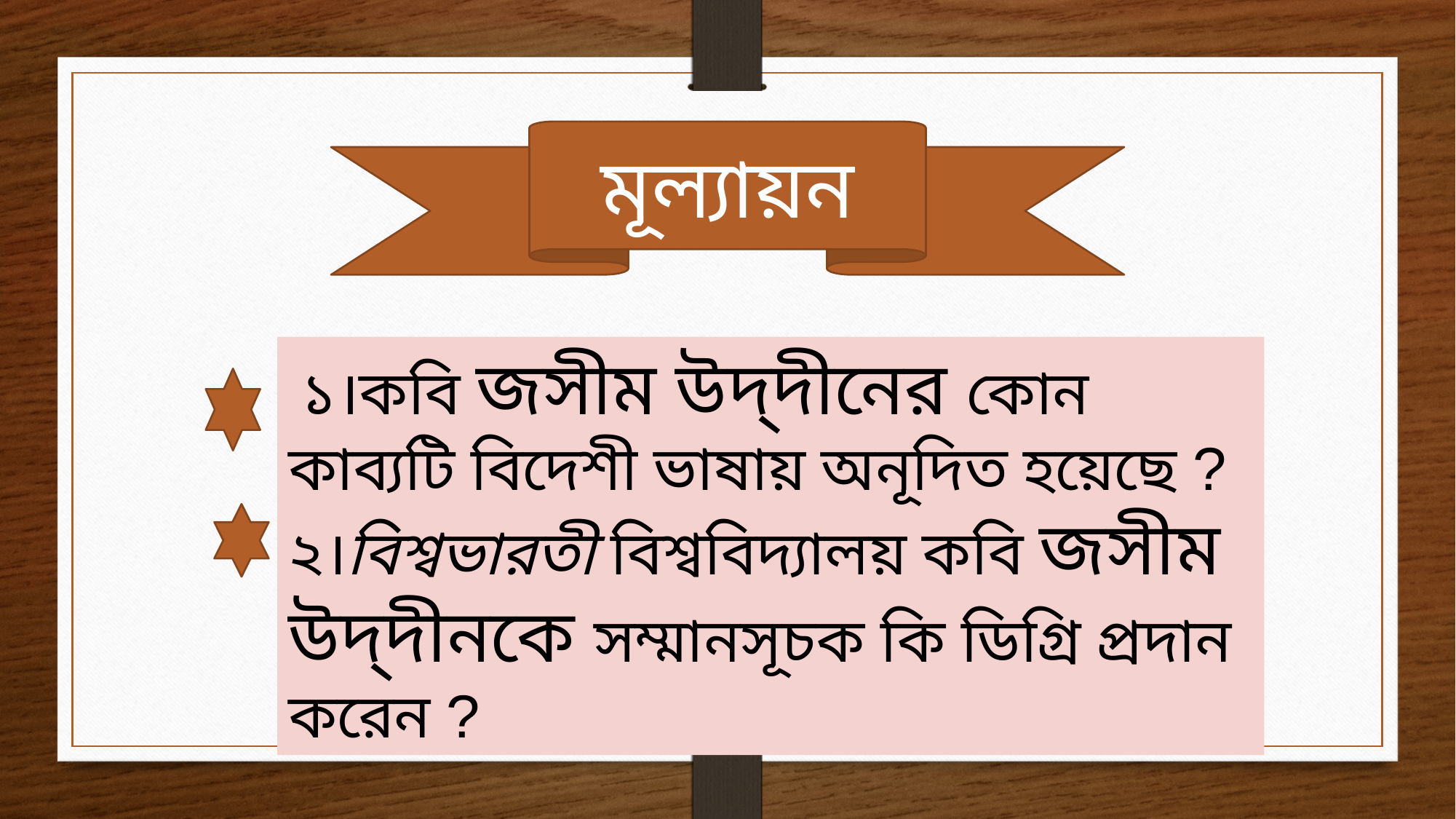

মূল্যায়ন
 ১।কবি জসীম উদ্‌দীনের কোন কাব্যটি বিদেশী ভাষায় অনূদিত হয়েছে ?
২।বিশ্বভারতী বিশ্ববিদ্যালয় কবি জসীম উদ্‌দীনকে সম্মানসূচক কি ডিগ্রি প্রদান করেন ?